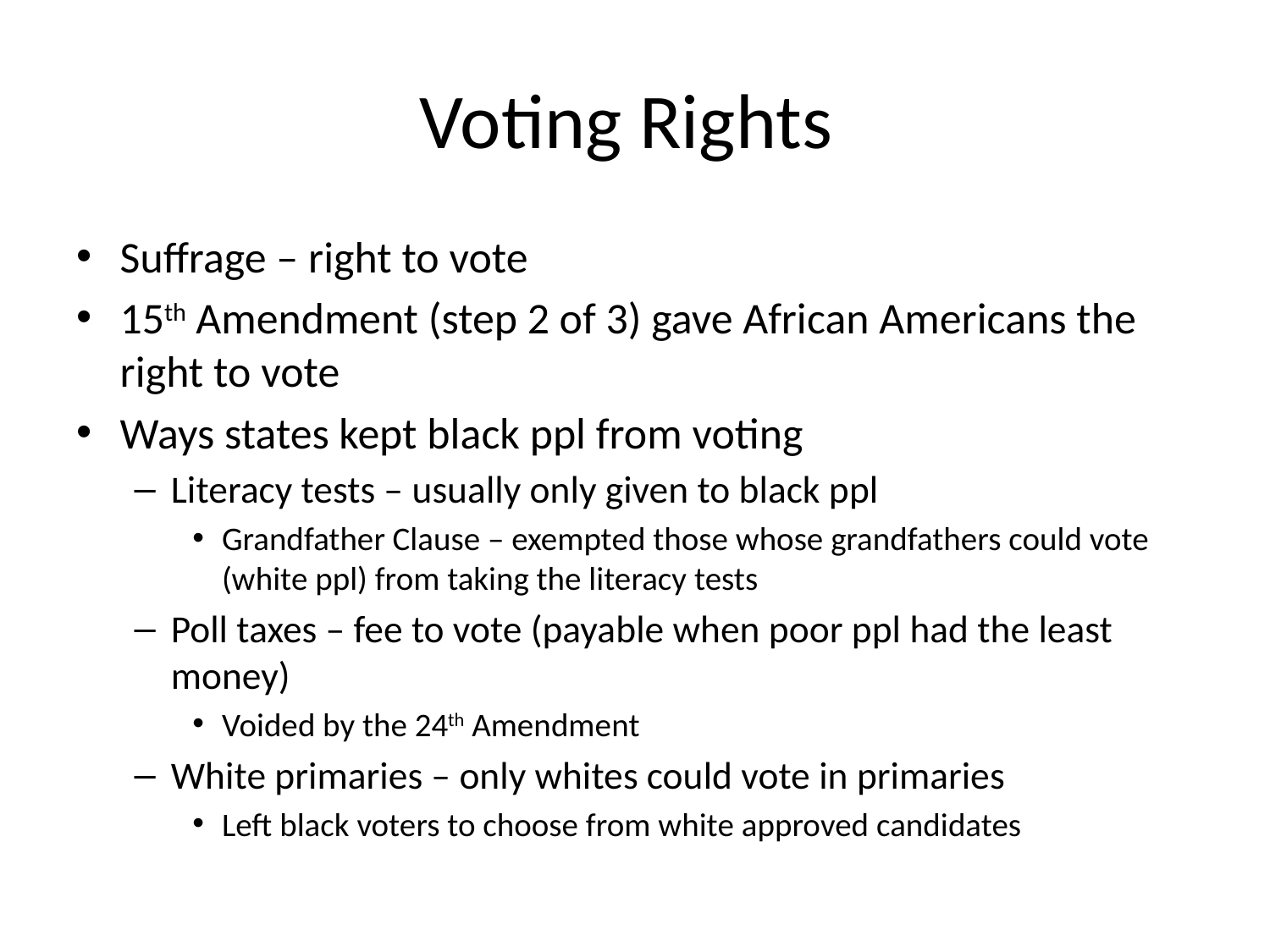

# Voting Rights
Suffrage – right to vote
15th Amendment (step 2 of 3) gave African Americans the right to vote
Ways states kept black ppl from voting
Literacy tests – usually only given to black ppl
Grandfather Clause – exempted those whose grandfathers could vote (white ppl) from taking the literacy tests
Poll taxes – fee to vote (payable when poor ppl had the least money)
Voided by the 24th Amendment
White primaries – only whites could vote in primaries
Left black voters to choose from white approved candidates